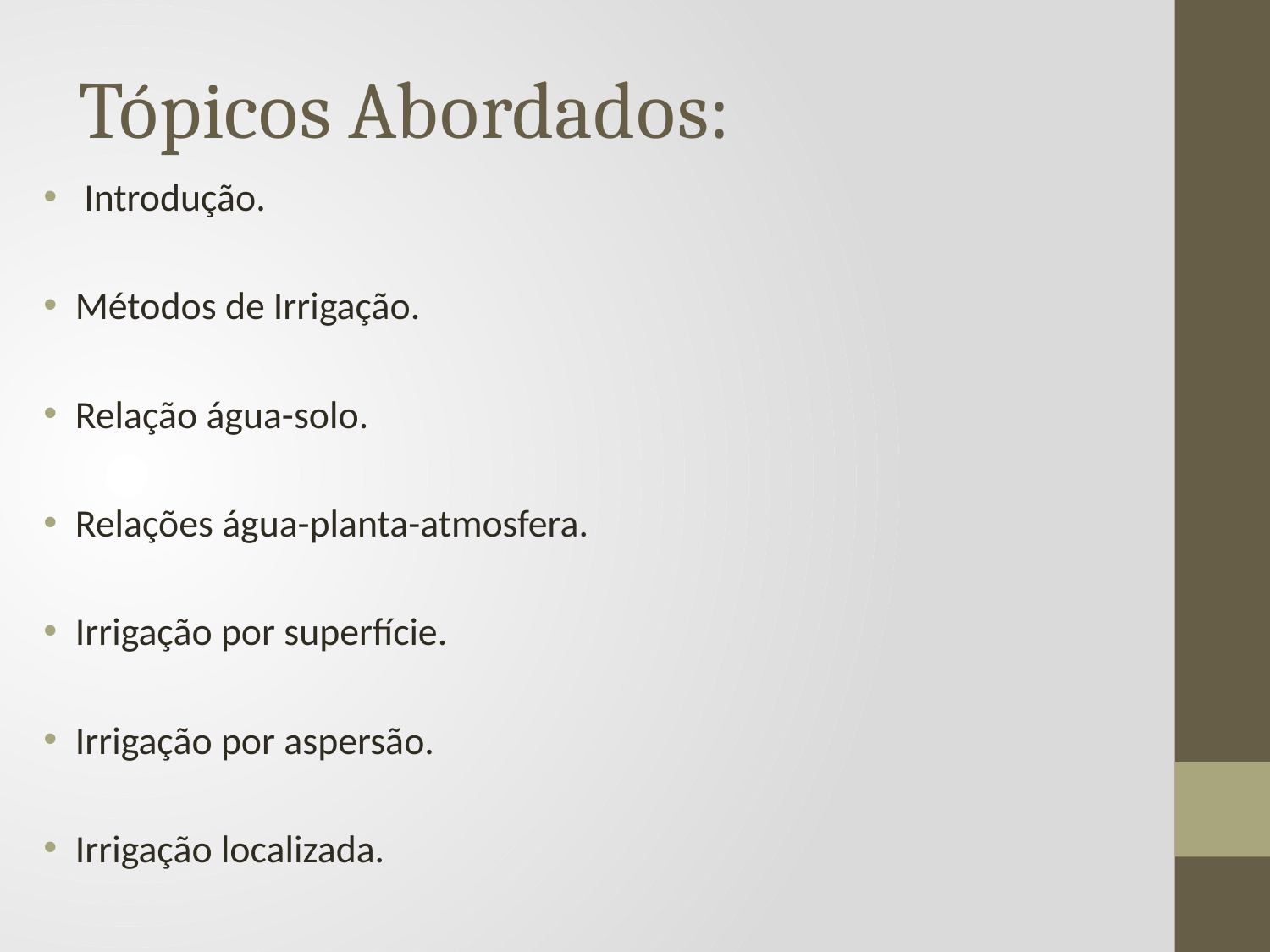

# Tópicos Abordados:
 Introdução.

Métodos de Irrigação.

Relação água-solo.

Relações água-planta-atmosfera.

Irrigação por superfície.

Irrigação por aspersão.

Irrigação localizada.